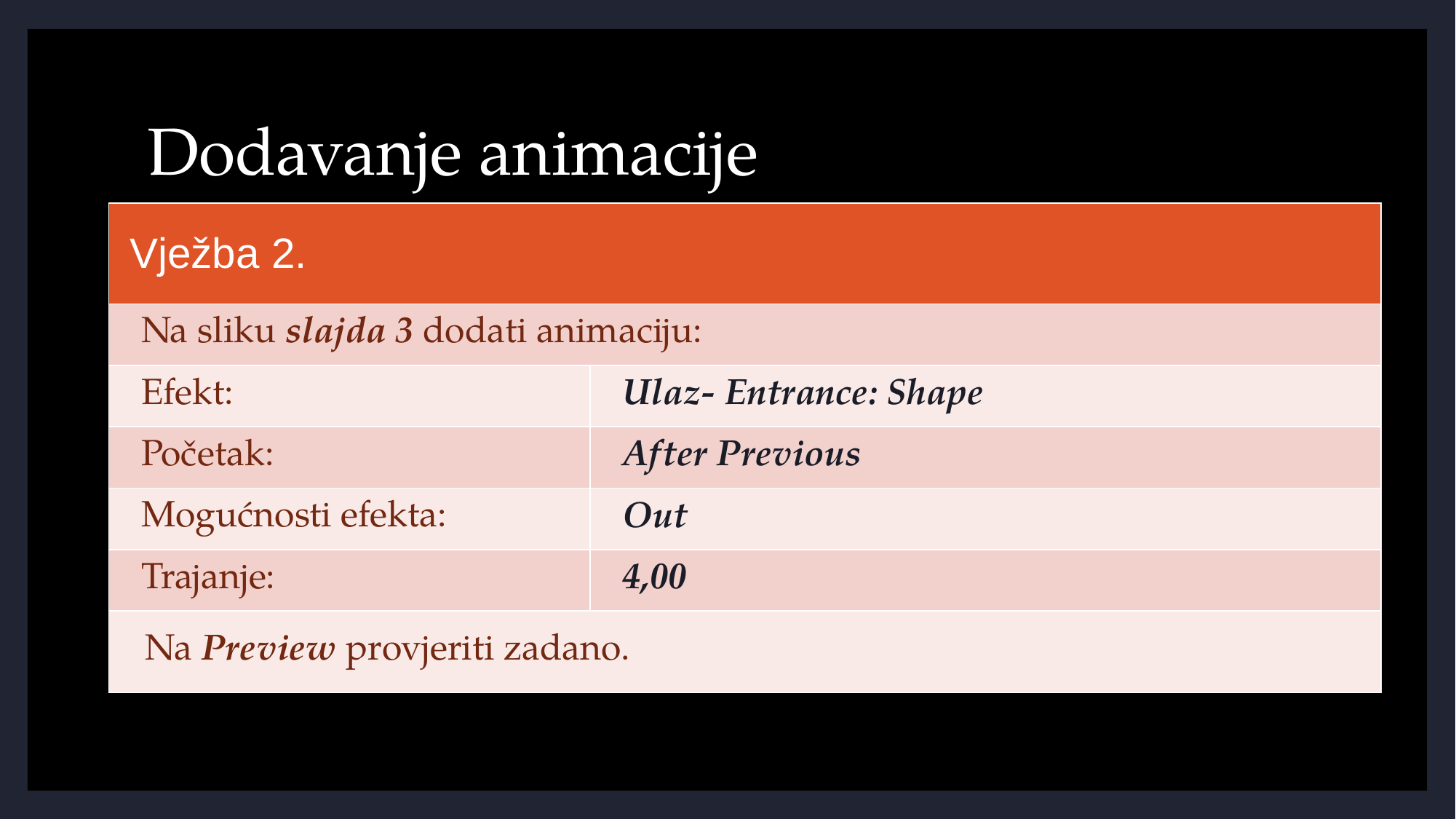

# Dodavanje animacije
| Vježba 2. |  |
| --- | --- |
| Na sliku slajda 3 dodati animaciju: |  |
| Efekt: | Ulaz- Entrance: Shape |
| Početak: | After Previous |
| Mogućnosti efekta: | Out |
| Trajanje: | 4,00 |
| Na Preview provjeriti zadano. |  |